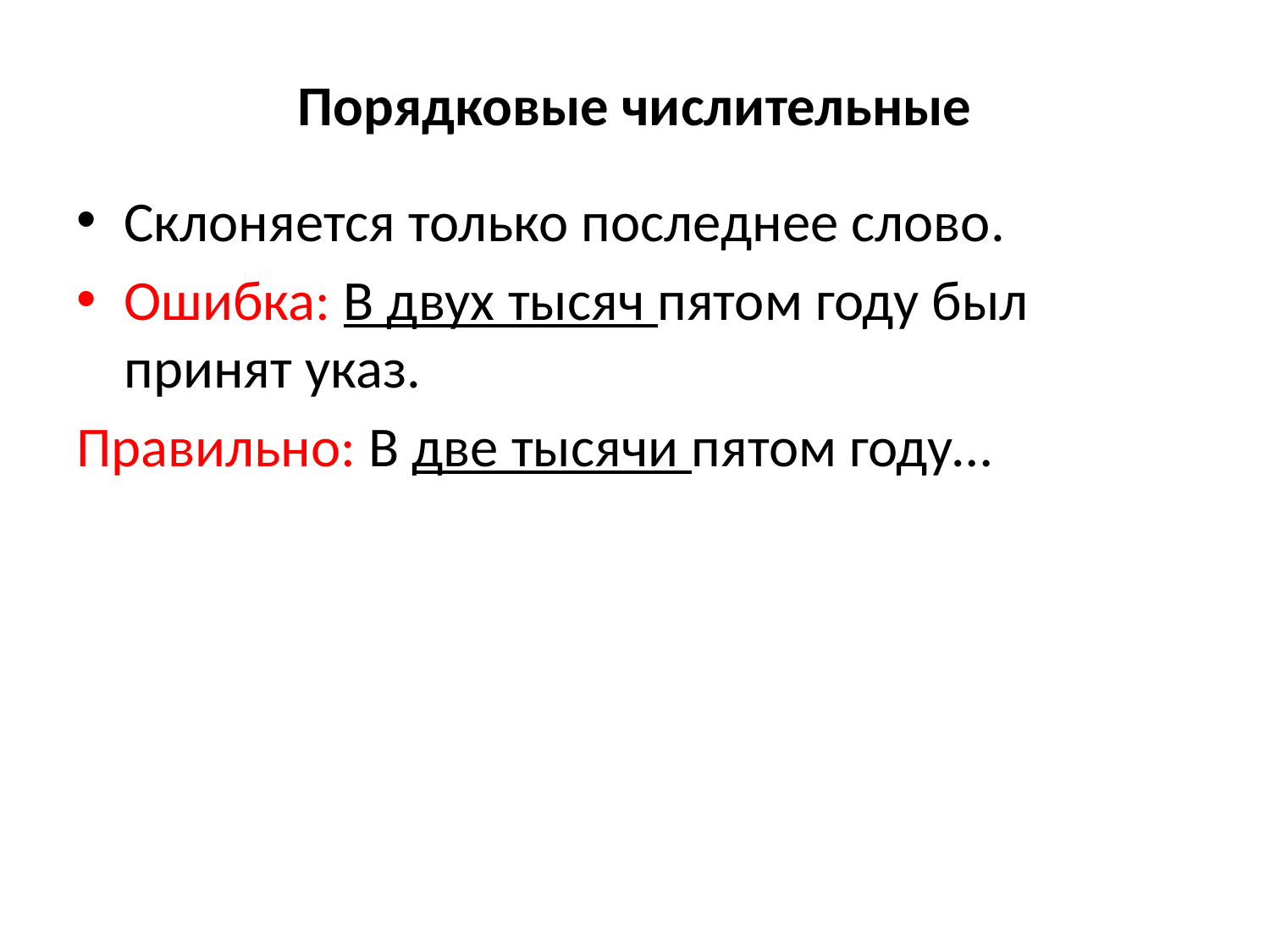

# Порядковые числительные
Склоняется только последнее слово.
Ошибка: В двух тысяч пятом году был принят указ.
Правильно: В две тысячи пятом году…